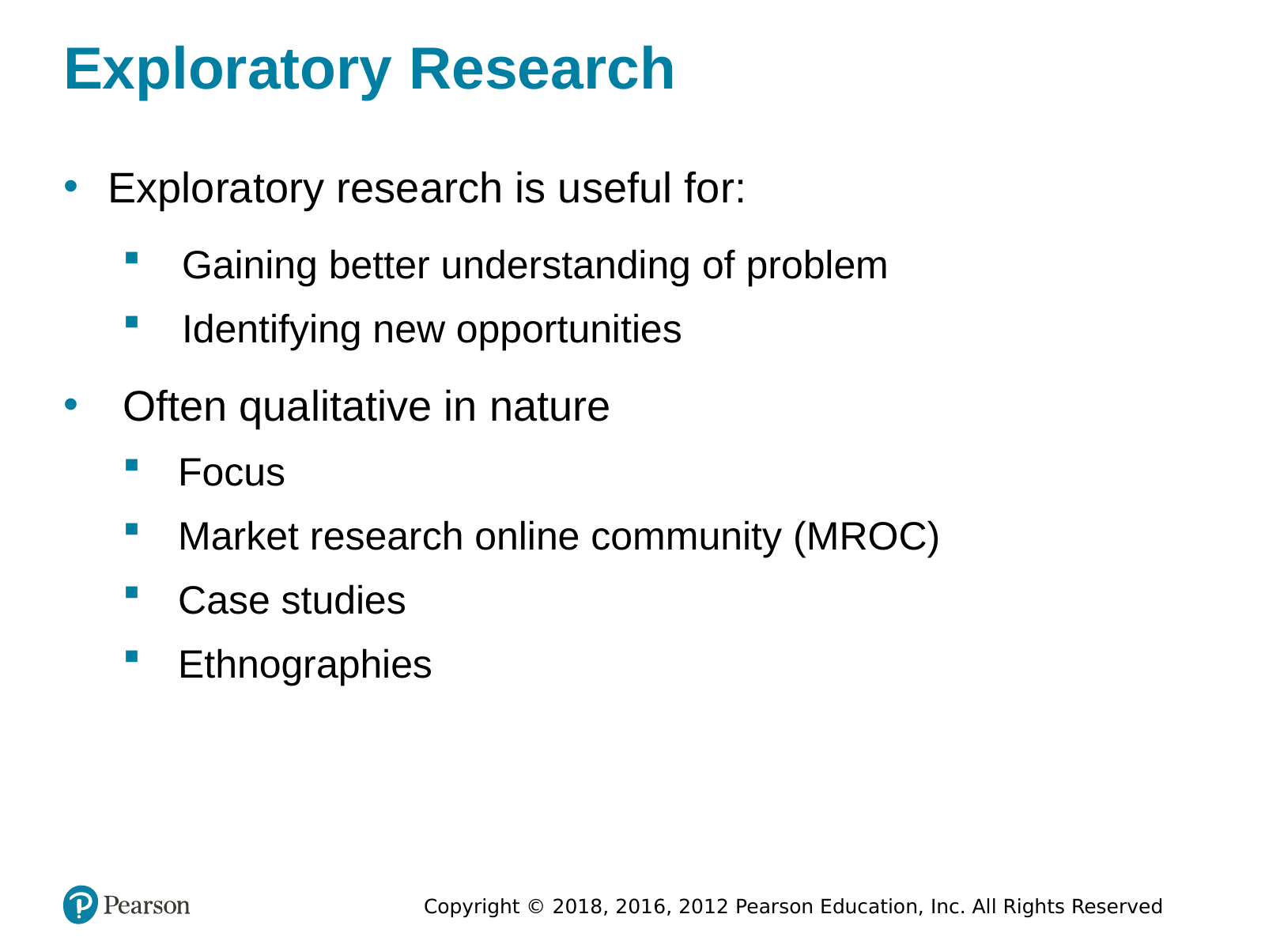

# Exploratory Research
Exploratory research is useful for:
Gaining better understanding of problem
Identifying new opportunities
Often qualitative in nature
 Focus
 Market research online community (MROC)
 Case studies
 Ethnographies